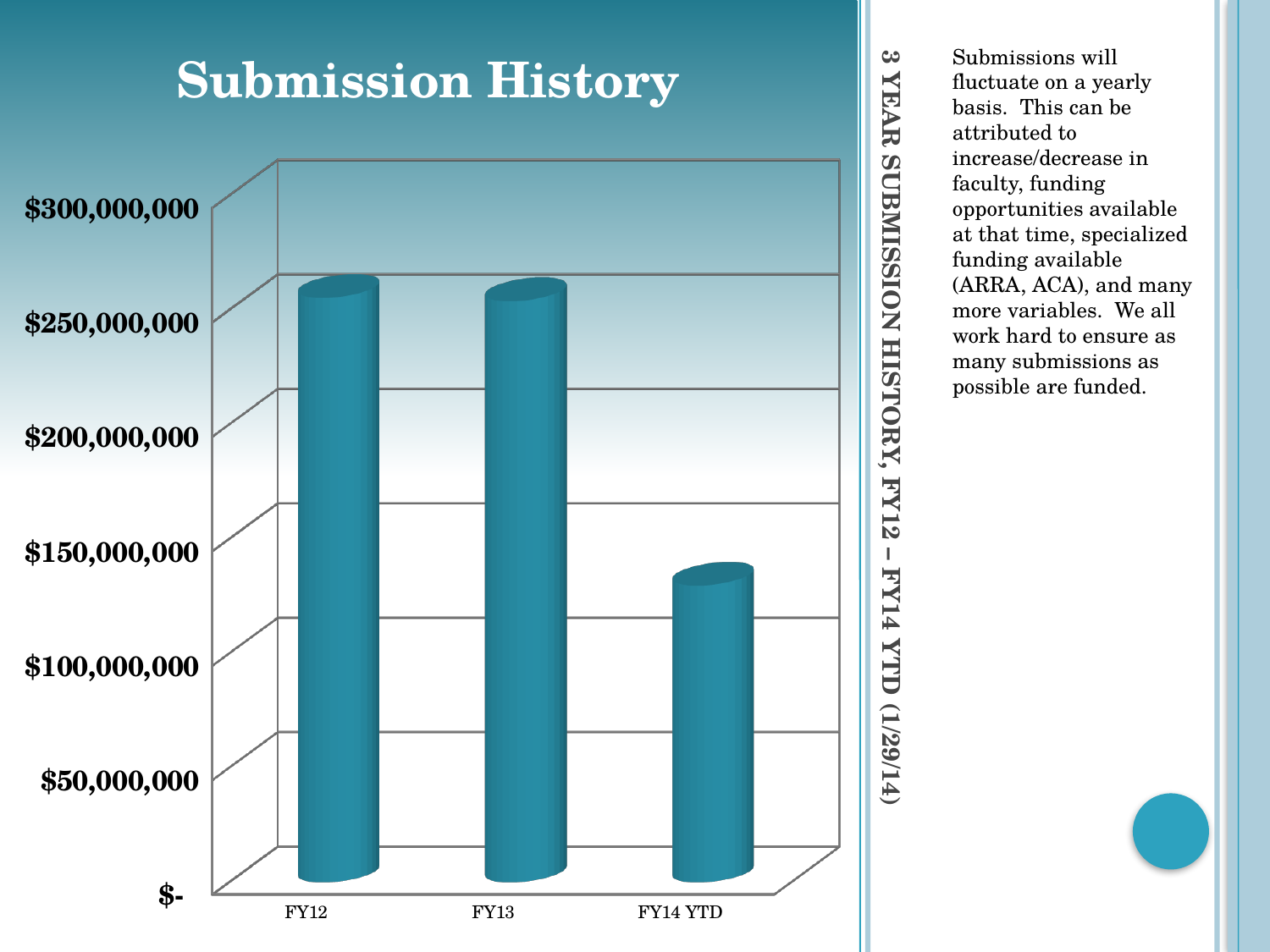

[unsupported chart]

Submissions will fluctuate on a yearly basis.  This can be attributed to increase/decrease in faculty, funding opportunities available at that time, specialized funding available (ARRA, ACA), and many more variables.  We all work hard to ensure as many submissions as possible are funded.
# 3 YEAR Submission History, FY12 – FY14 YTD (1/29/14)